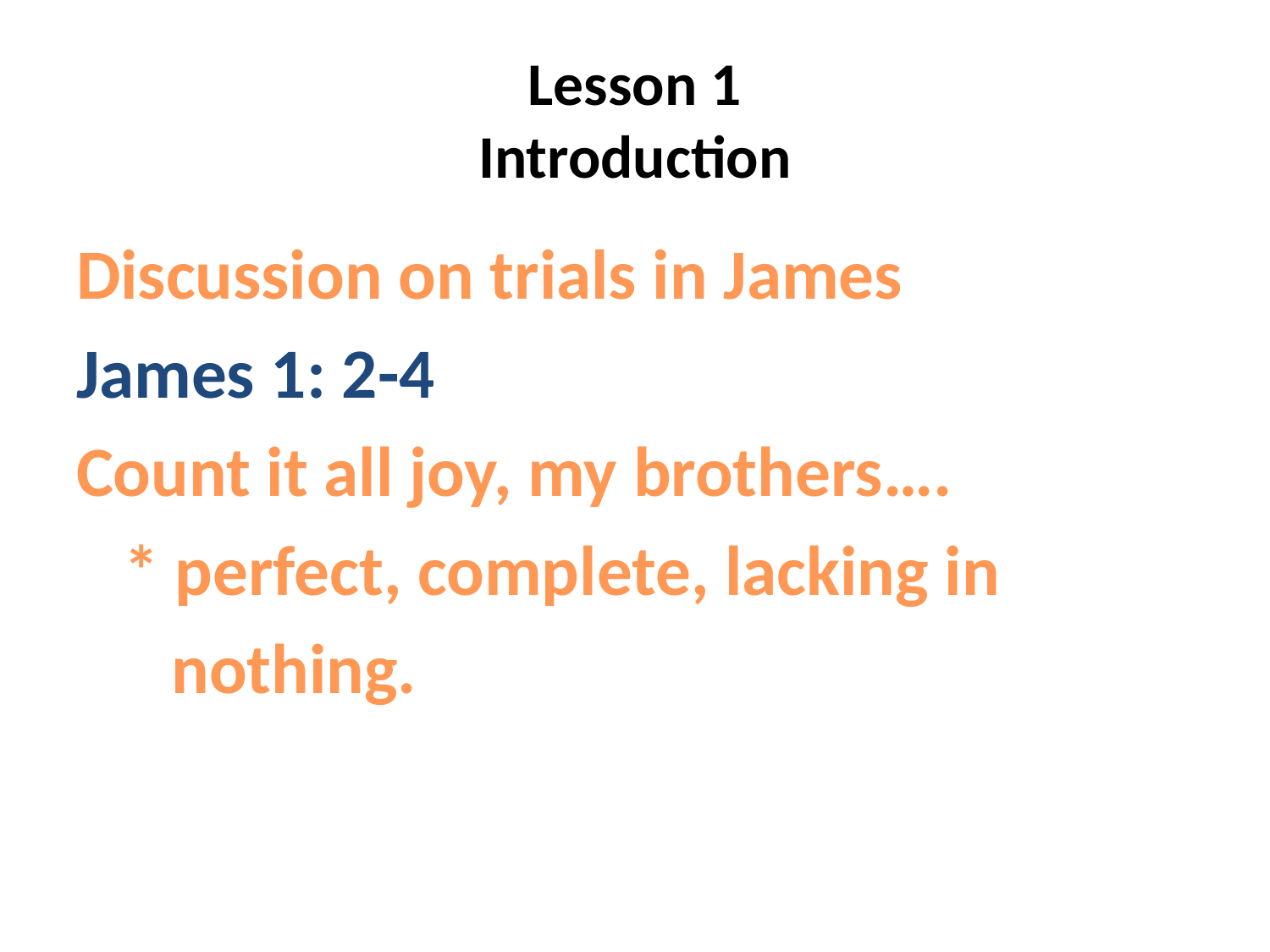

# Lesson 1 Introduction
Discussion on trials in James
James 1: 2-4
Count it all joy, my brothers….
   * perfect, complete, lacking in
      nothing.